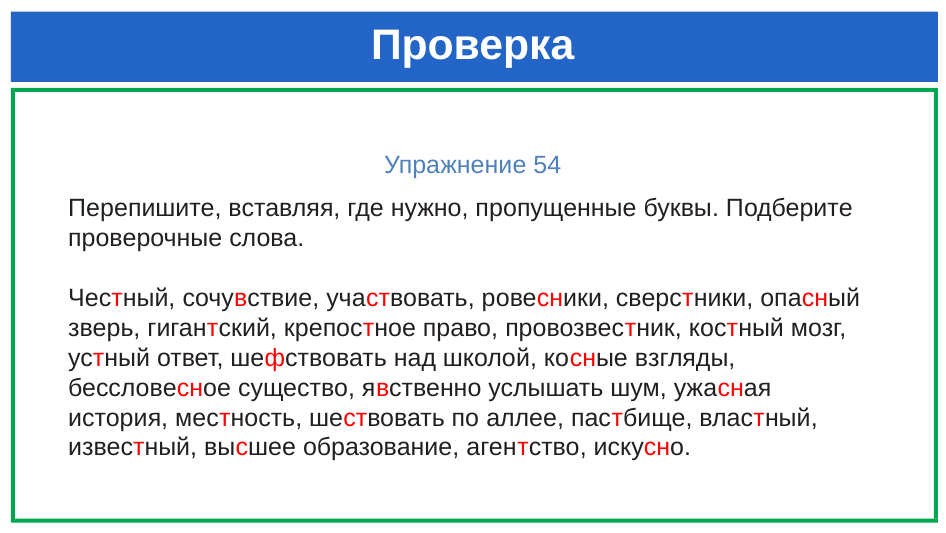

# Проверка
Упражнение 54
Перепишите, вставляя, где нужно, пропущенные буквы. Подберите проверочные слова.

Честный, сочувствие, участвовать, ровесники, сверстники, опасный зверь, гигантский, крепостное право, провозвестник, костный мозг, устный ответ, шефствовать над школой, косные взгляды, бессловесное существо, явственно услышать шум, ужасная история, местность, шествовать по аллее, пастбище, властный, известный, высшее образование, агентство, искусно.